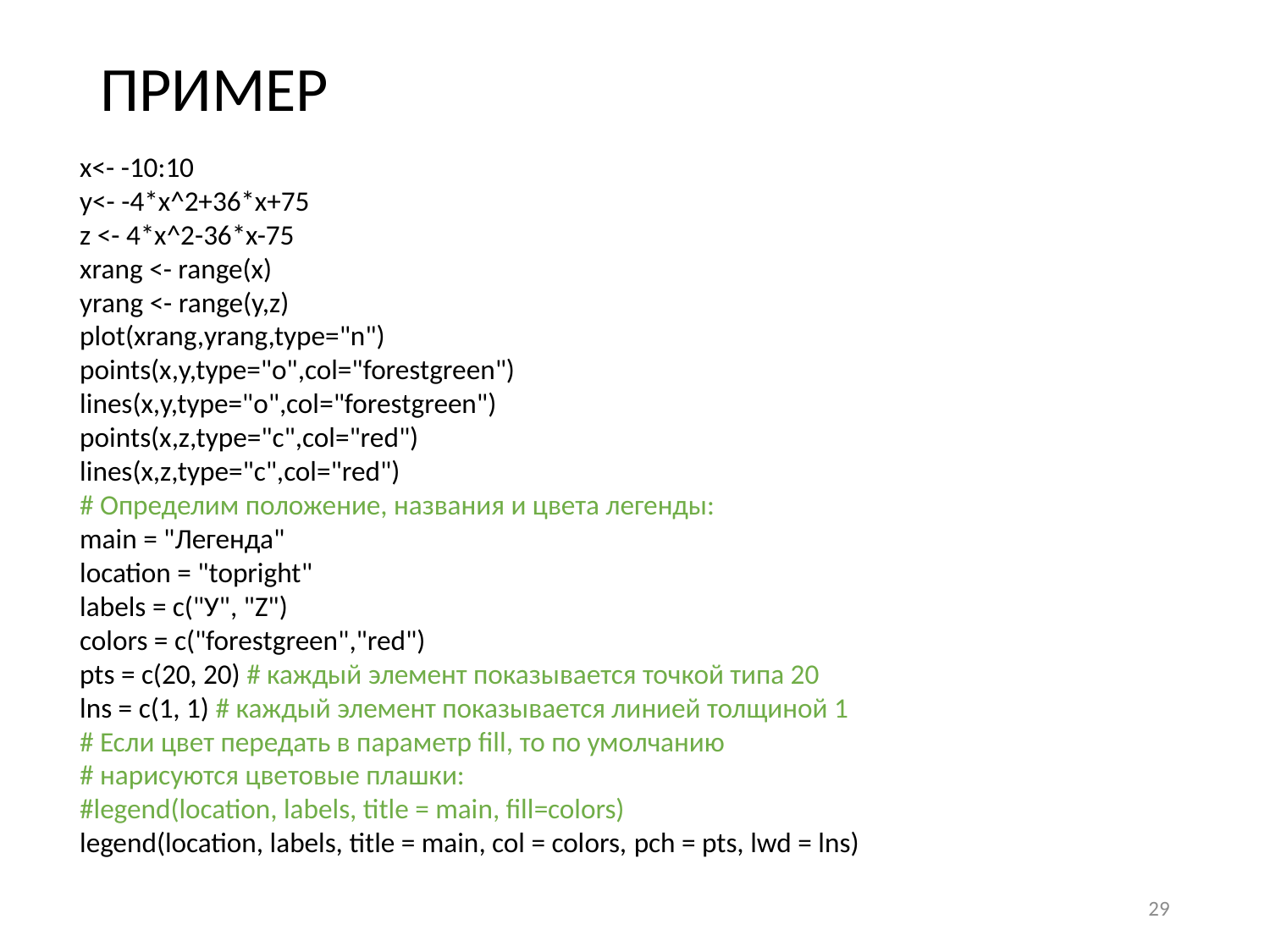

# ПРИМЕР
x<- -10:10
y<- -4*x^2+36*x+75
z <- 4*x^2-36*x-75
xrang <- range(x)
yrang <- range(y,z)
plot(xrang,yrang,type="n")
points(x,y,type="o",col="forestgreen")
lines(x,y,type="o",col="forestgreen")
points(x,z,type="c",col="red")
lines(x,z,type="c",col="red")
# Определим положение, названия и цвета легенды:
main = "Легенда"
location = "topright"
labels = c("У", "Z")
colors = c("forestgreen","red")
pts = c(20, 20) # каждый элемент показывается точкой типа 20
lns = c(1, 1) # каждый элемент показывается линией толщиной 1
# Если цвет передать в параметр fill, то по умолчанию
# нарисуются цветовые плашки:
#legend(location, labels, title = main, fill=colors)
legend(location, labels, title = main, col = colors, pch = pts, lwd = lns)
29